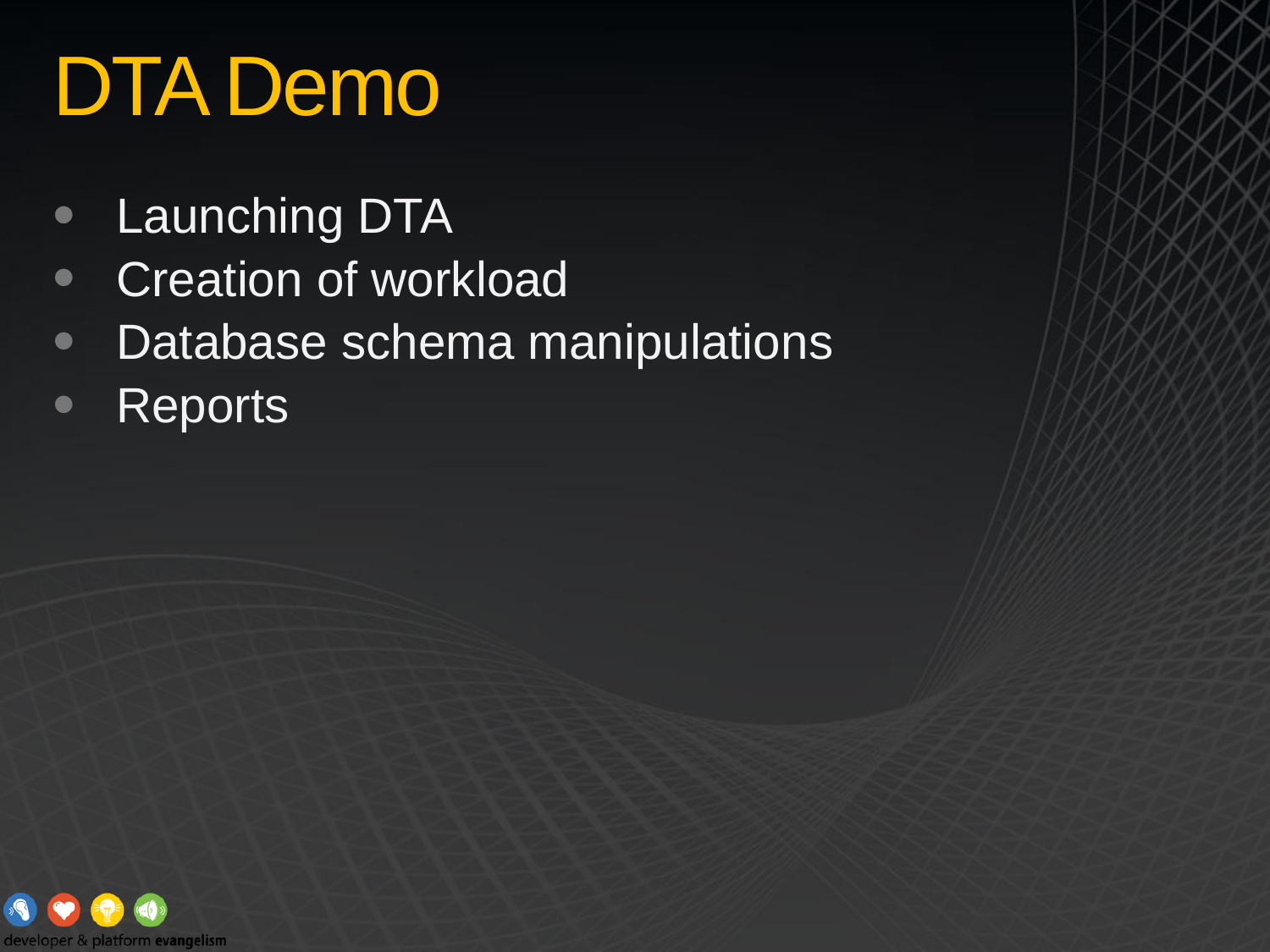

# DTA Demo
Launching DTA
Creation of workload
Database schema manipulations
Reports